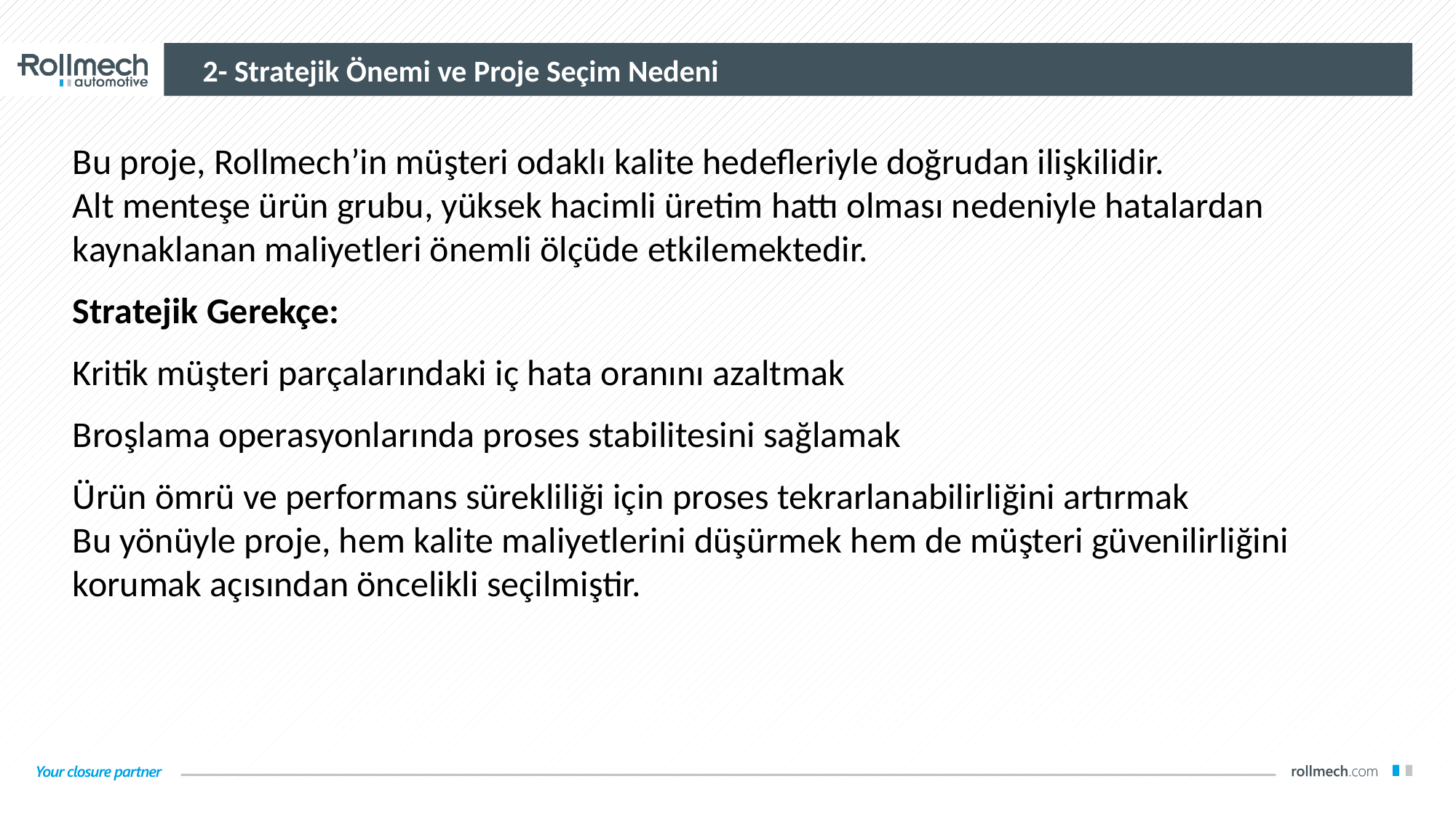

2- Stratejik Önemi ve Proje Seçim Nedeni
Bu proje, Rollmech’in müşteri odaklı kalite hedefleriyle doğrudan ilişkilidir.
Alt menteşe ürün grubu, yüksek hacimli üretim hattı olması nedeniyle hatalardan kaynaklanan maliyetleri önemli ölçüde etkilemektedir.
Stratejik Gerekçe:
Kritik müşteri parçalarındaki iç hata oranını azaltmak
Broşlama operasyonlarında proses stabilitesini sağlamak
Ürün ömrü ve performans sürekliliği için proses tekrarlanabilirliğini artırmak
Bu yönüyle proje, hem kalite maliyetlerini düşürmek hem de müşteri güvenilirliğini korumak açısından öncelikli seçilmiştir.